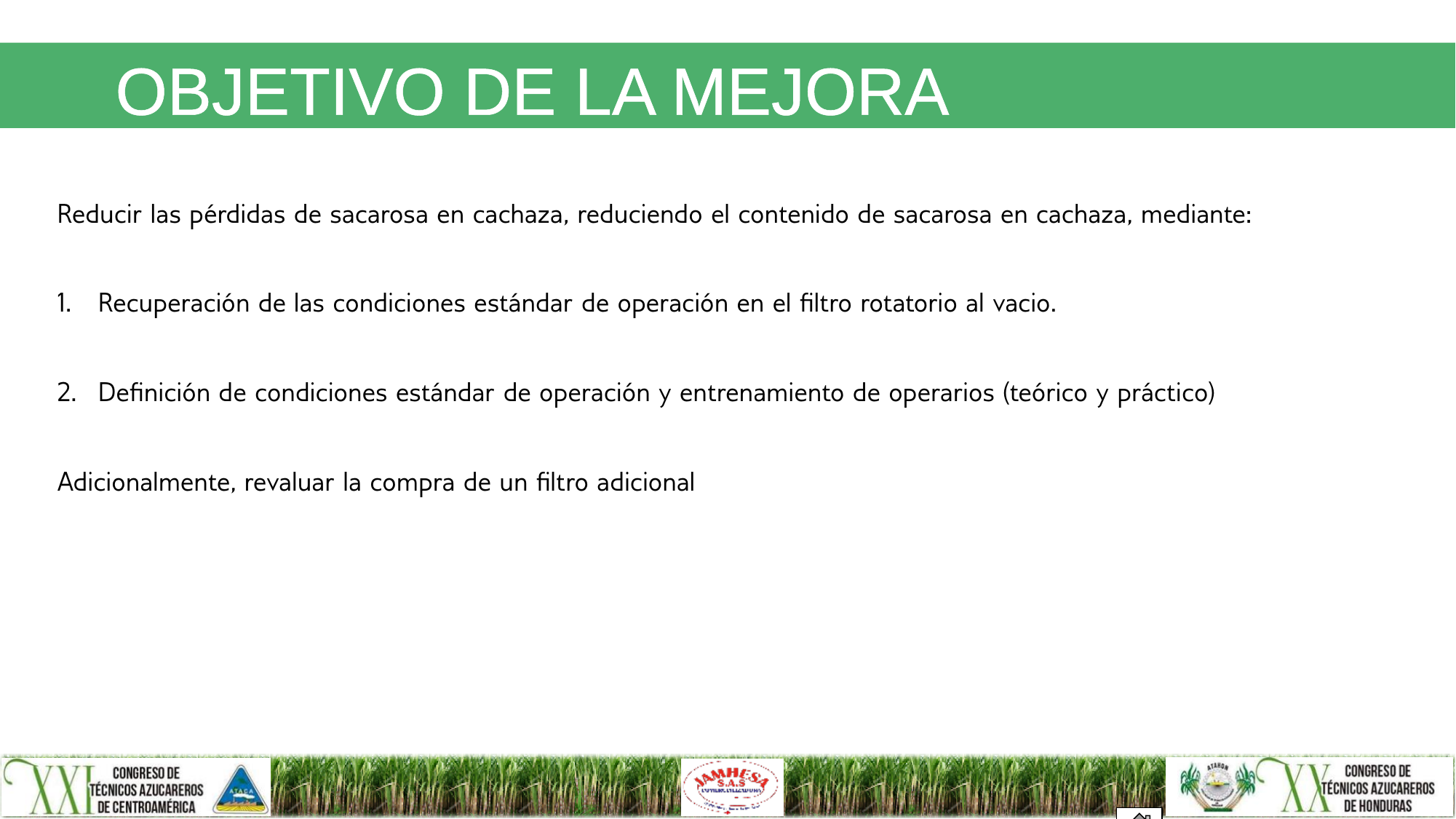

# OBJETIVO DE LA MEJORA
Reducir las pérdidas de sacarosa en cachaza, reduciendo el contenido de sacarosa en cachaza, mediante:

Recuperación de las condiciones estándar de operación en el filtro rotatorio al vacio.

Definición de condiciones estándar de operación y entrenamiento de operarios (teórico y práctico)

Adicionalmente, revaluar la compra de un filtro adicional